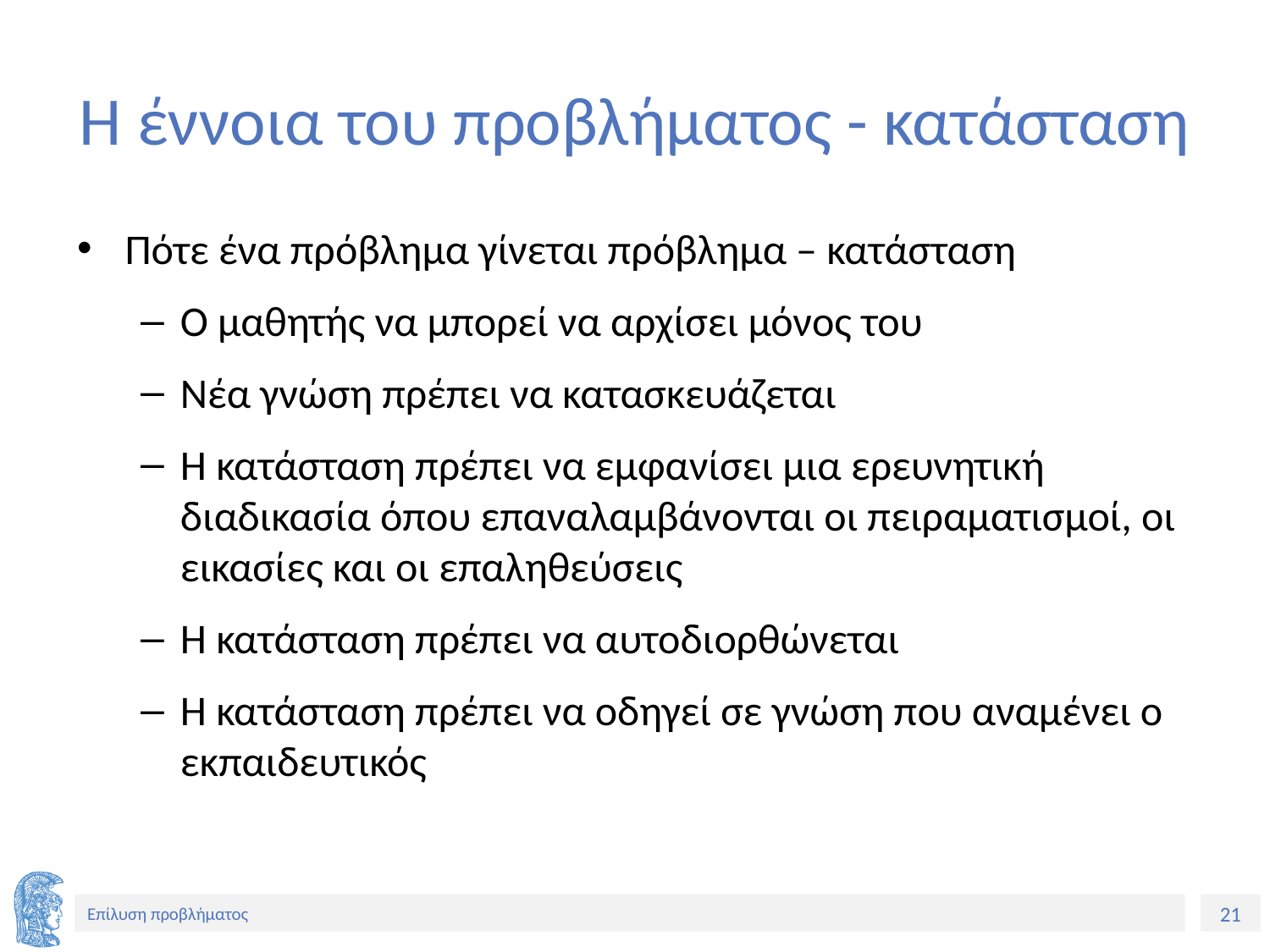

# Η έννοια του προβλήματος - κατάσταση
Πότε ένα πρόβλημα γίνεται πρόβλημα – κατάσταση
Ο μαθητής να μπορεί να αρχίσει μόνος του
Νέα γνώση πρέπει να κατασκευάζεται
Η κατάσταση πρέπει να εμφανίσει μια ερευνητική διαδικασία όπου επαναλαμβάνονται οι πειραματισμοί, οι εικασίες και οι επαληθεύσεις
Η κατάσταση πρέπει να αυτοδιορθώνεται
Η κατάσταση πρέπει να οδηγεί σε γνώση που αναμένει ο εκπαιδευτικός